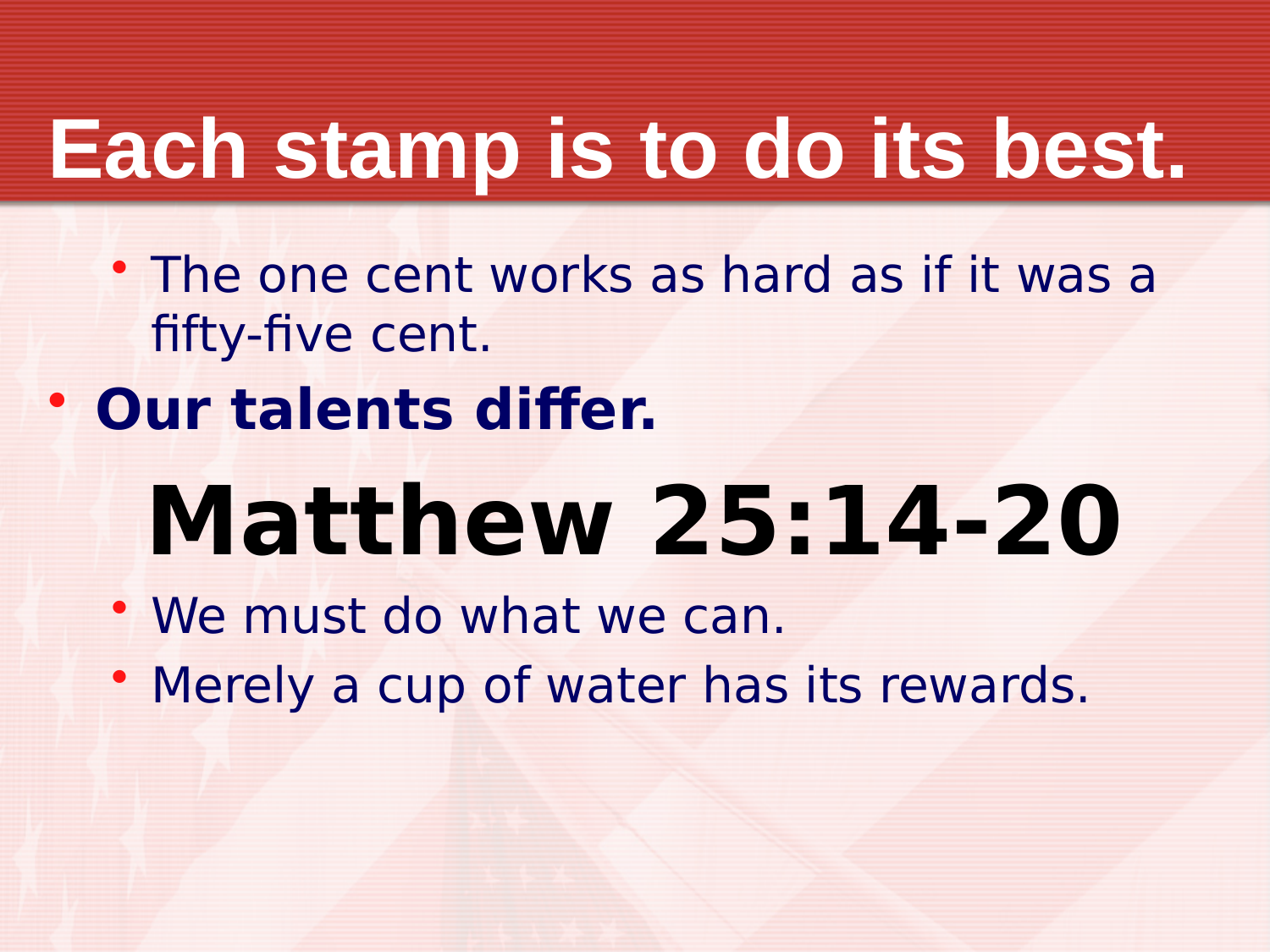

# Each stamp is to do its best.
The one cent works as hard as if it was a fifty-five cent.
Our talents differ.
Matthew 25:14-20
We must do what we can.
Merely a cup of water has its rewards.